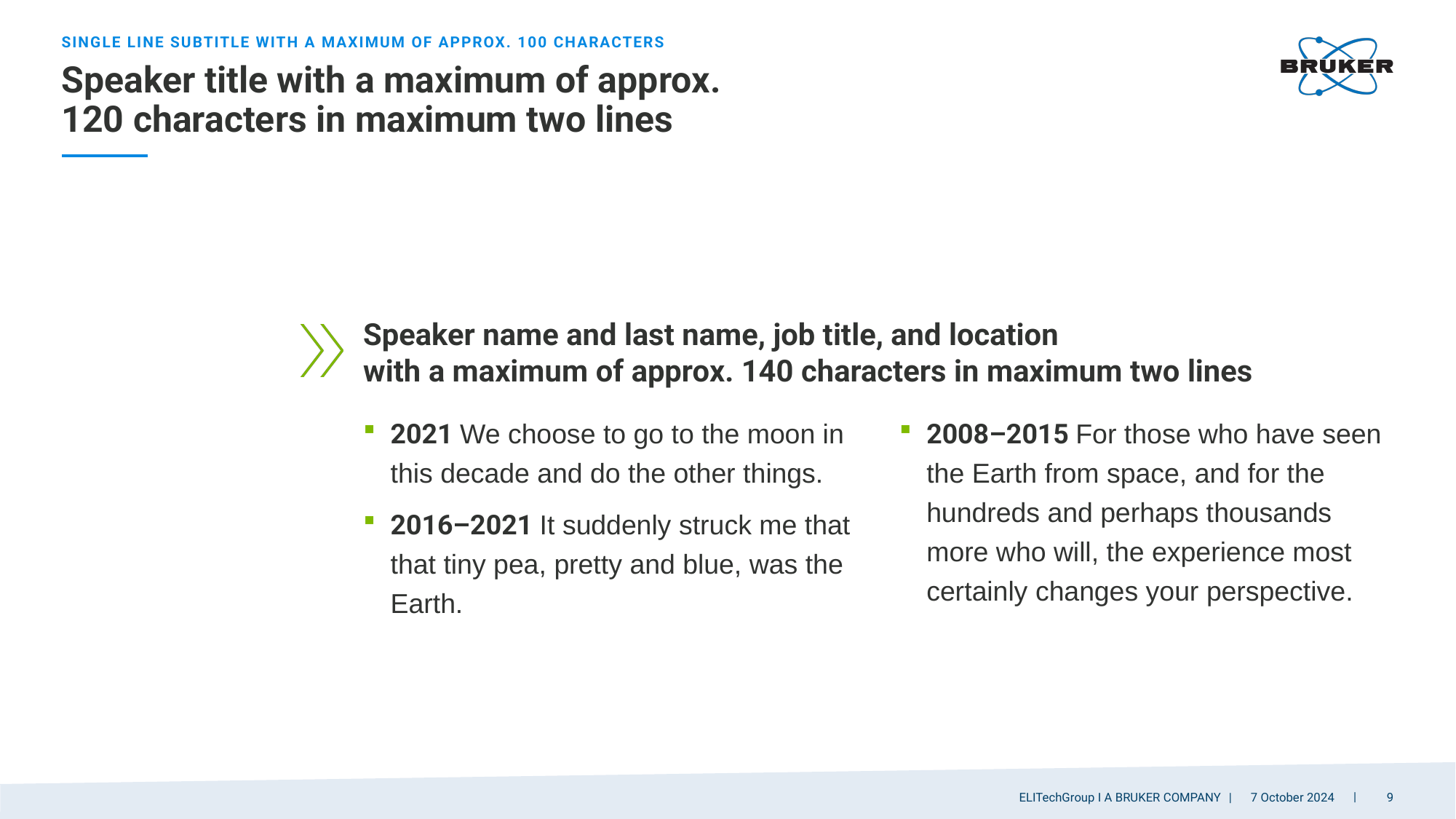

single line subtitle with a maximum of approx. 100 characters
# Speaker title with a maximum of approx. 120 characters in maximum two lines

Speaker name and last name, job title, and location
with a maximum of approx. 140 characters in maximum two lines
2021 We choose to go to the moon in this decade and do the other things.
2016–2021 It suddenly struck me that that tiny pea, pretty and blue, was the Earth.
2008–2015 For those who have seen the Earth from space, and for the hundreds and perhaps thousands more who will, the experience most certainly changes your perspective.
ELITechGroup I A BRUKER COMPANY

7 October 2024
9